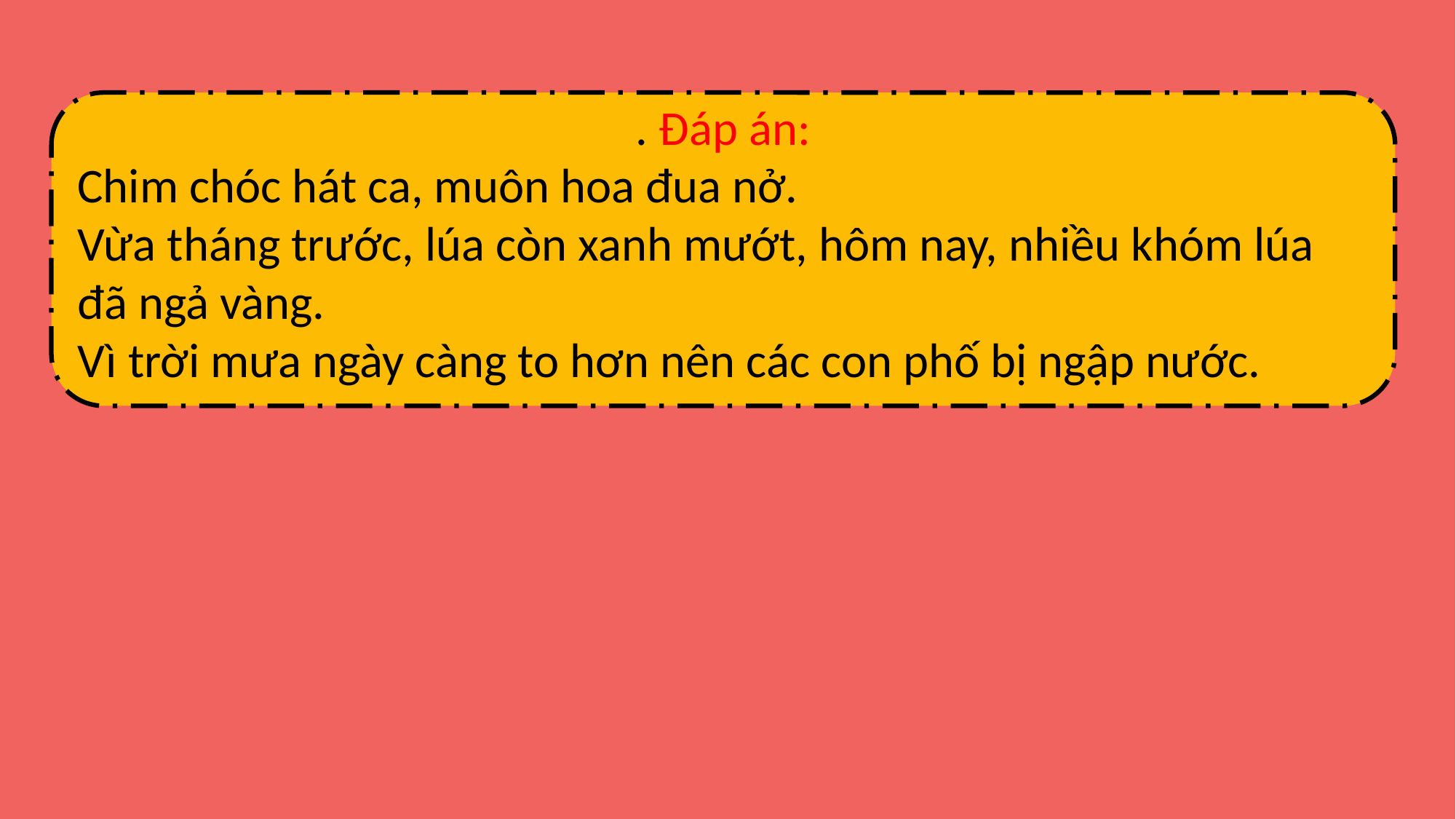

NHÓM GIÁO ÁN ĐIÊN TỬ 5,9,12 ( coppy link bên dưới vào tìm kiếm fb )
https://www.facebook.com/groups/514479210372531/?ref=share_group_link

. Đáp án:
Chim chóc hát ca, muôn hoa đua nở.
Vừa tháng trước, lúa còn xanh mướt, hôm nay, nhiều khóm lúa đã ngả vàng.
Vì trời mưa ngày càng to hơn nên các con phố bị ngập nước.